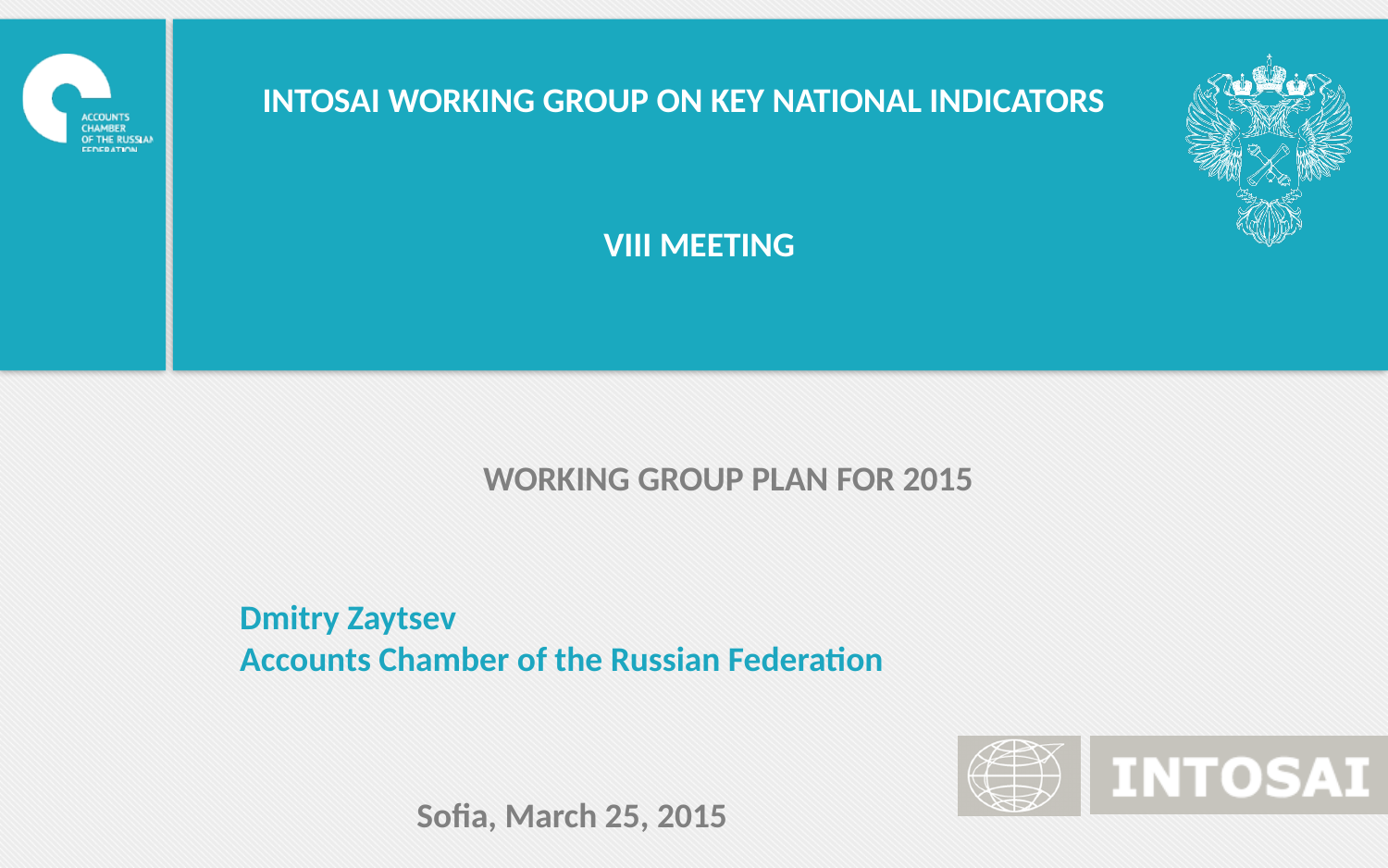

INTOSAI WORKING GROUP ON KEY NATIONAL INDICATORS
VIII MEETING

Dmitry Zaytsev
Accounts Chamber of the Russian Federation
WORKING GROUP PLAN FOR 2015
Sofia, March 25, 2015